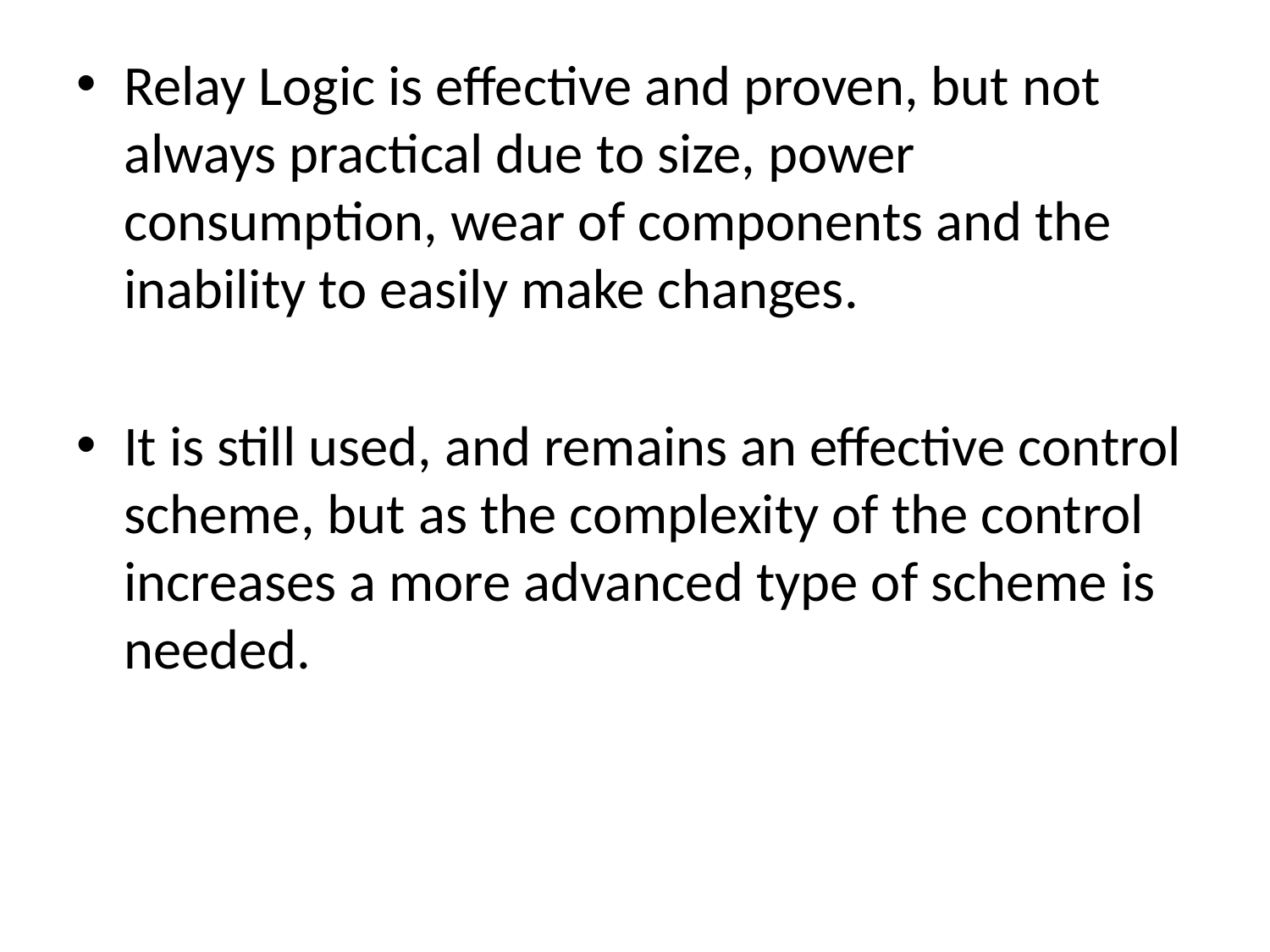

Relay Logic is effective and proven, but not always practical due to size, power consumption, wear of components and the inability to easily make changes.

It is still used, and remains an effective control scheme, but as the complexity of the control increases a more advanced type of scheme is needed.